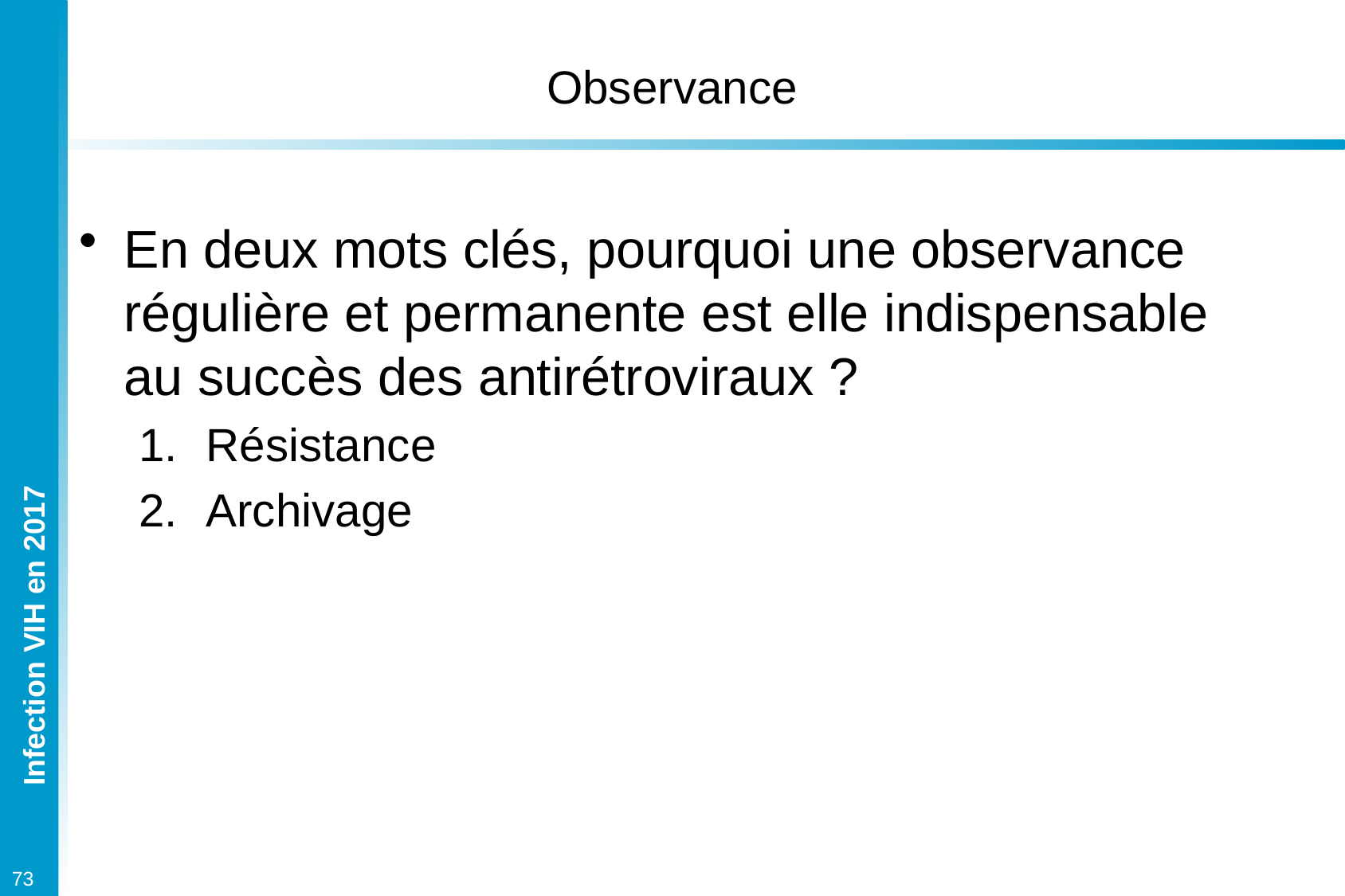

# Observance
En deux mots clés, pourquoi une observance régulière et permanente est elle indispensable au succès des antirétroviraux ?
Résistance
Archivage